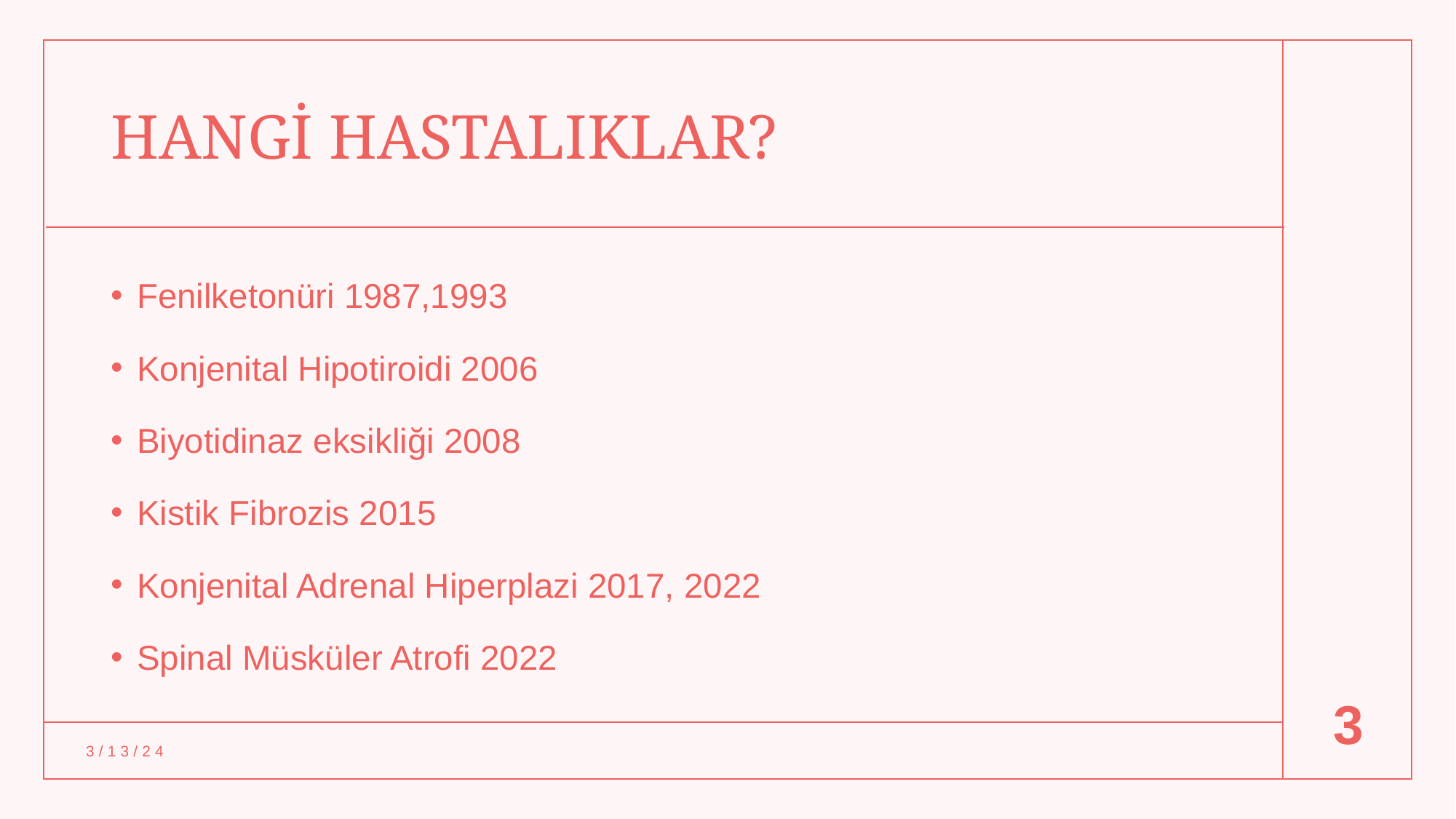

# HANGİ HASTALIKLAR?
Fenilketonüri 1987,1993
Konjenital Hipotiroidi 2006
Biyotidinaz eksikliği 2008
Kistik Fibrozis 2015
Konjenital Adrenal Hiperplazi 2017, 2022
Spinal Müsküler Atrofi 2022

3
3/13/24